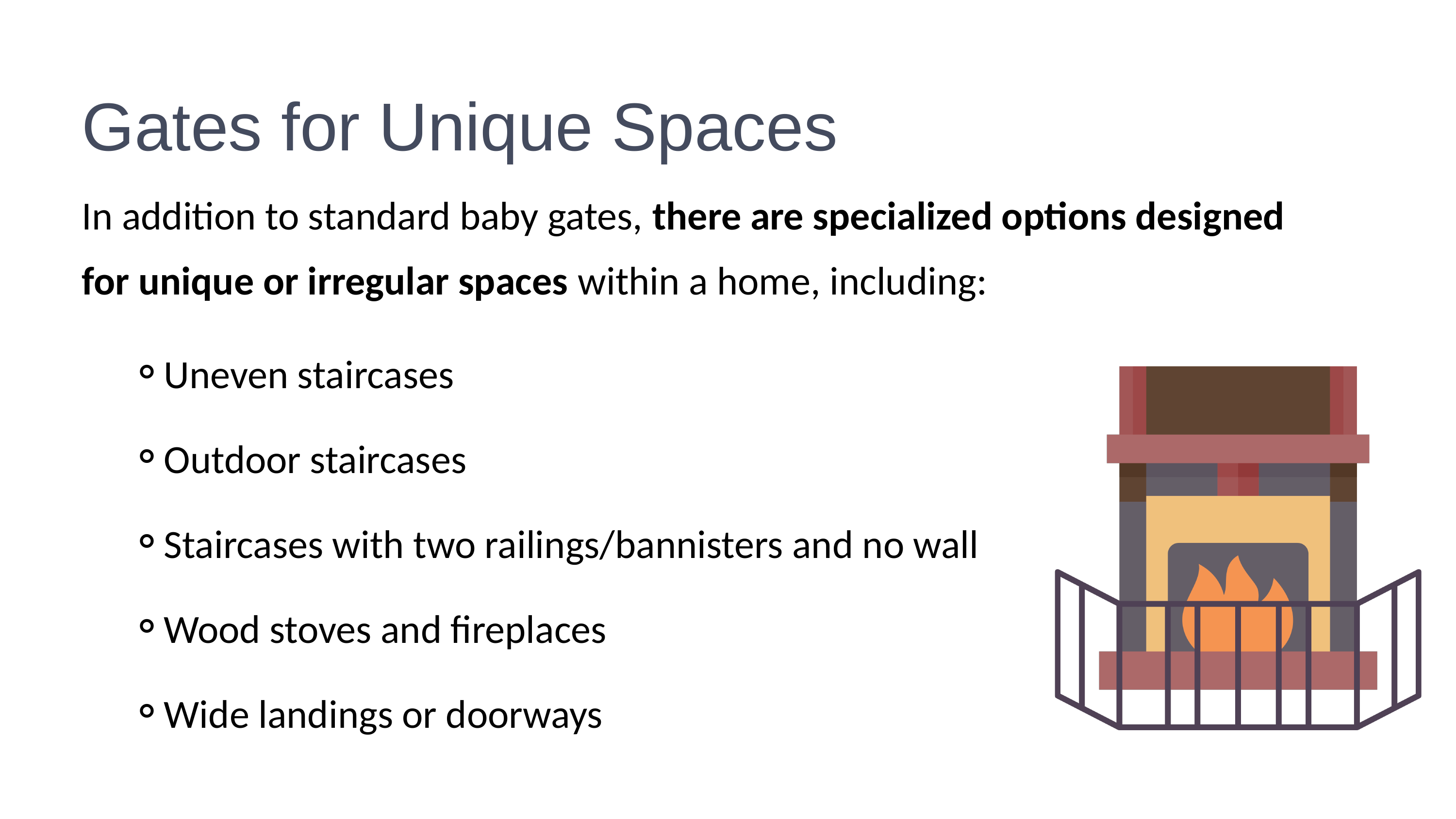

Gates for Unique Spaces

In addition to standard baby gates, there are specialized options designed for unique or irregular spaces within a home, including:

Uneven staircases

Outdoor staircases

Staircases with two railings/bannisters and no wall

Wood stoves and fireplaces

Wide landings or doorways